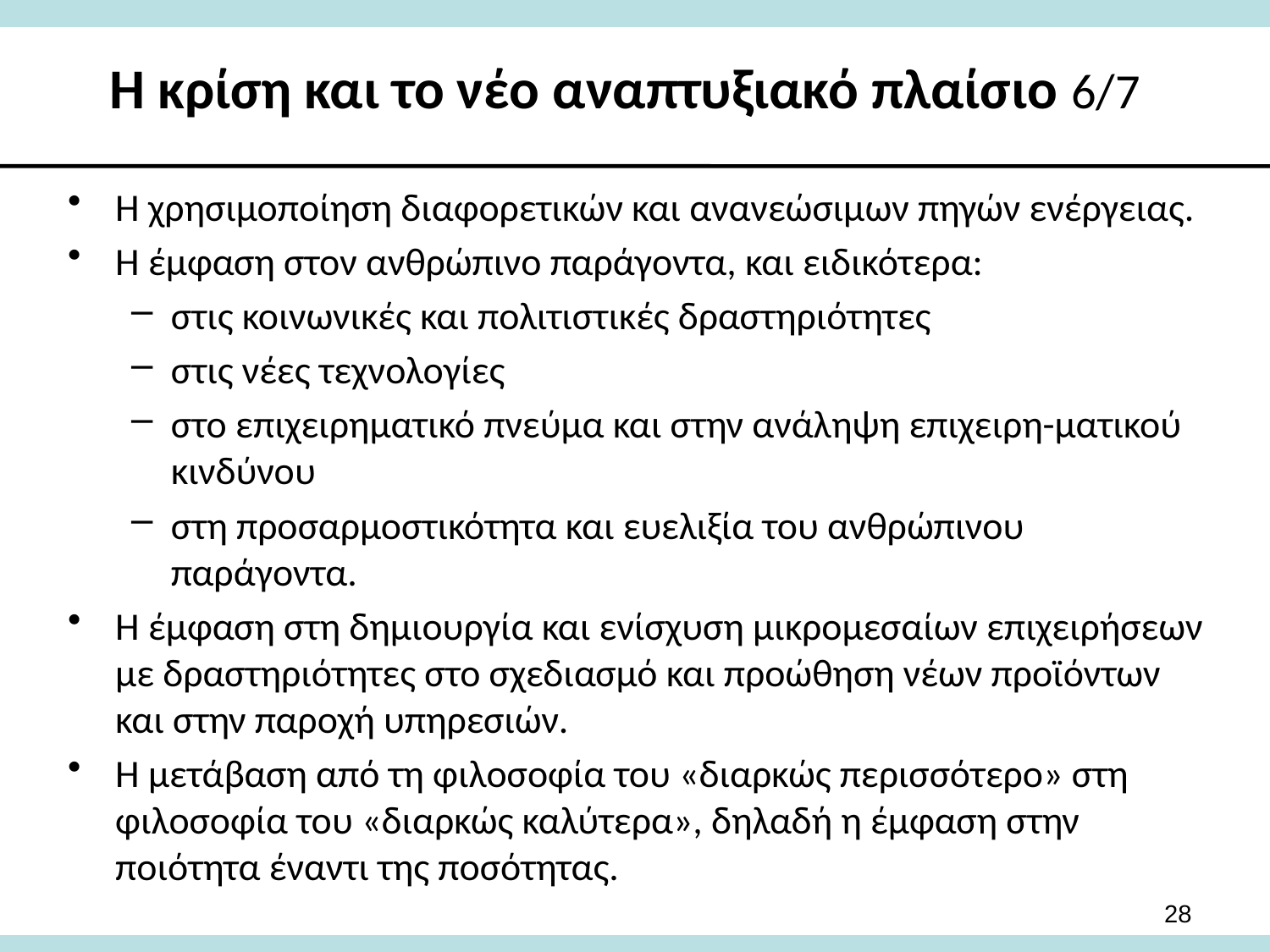

# Η κρίση και το νέο αναπτυξιακό πλαίσιο 6/7
Η χρησιμοποίηση διαφορετικών και ανανεώσιμων πηγών ενέργειας.
Η έμφαση στον ανθρώπινο παράγοντα, και ειδικότερα:
στις κοινωνικές και πολιτιστικές δραστηριότητες
στις νέες τεχνολογίες
στο επιχειρηματικό πνεύμα και στην ανάληψη επιχειρη-ματικού κινδύνου
στη προσαρμοστικότητα και ευελιξία του ανθρώπινου παράγοντα.
Η έμφαση στη δημιουργία και ενίσχυση μικρομεσαίων επιχειρήσεων με δραστηριότητες στο σχεδιασμό και προώθηση νέων προϊόντων και στην παροχή υπηρεσιών.
Η μετάβαση από τη φιλοσοφία του «διαρκώς περισσότερο» στη φιλοσοφία του «διαρκώς καλύτερα», δηλαδή η έμφαση στην ποιότητα έναντι της ποσότητας.

28